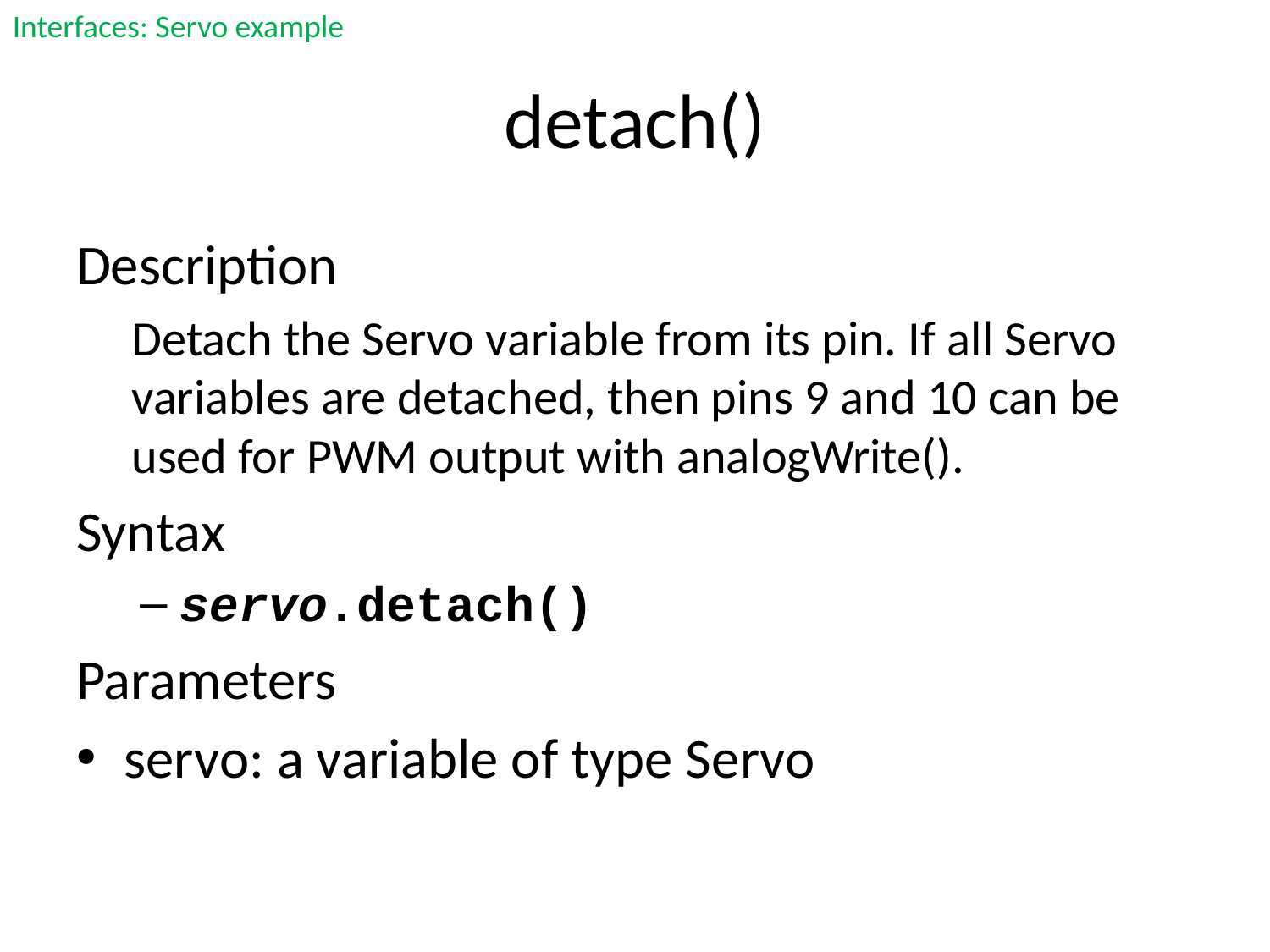

Interfaces: Servo example
# detach()
Description
Detach the Servo variable from its pin. If all Servo variables are detached, then pins 9 and 10 can be used for PWM output with analogWrite().
Syntax
servo.detach()
Parameters
servo: a variable of type Servo